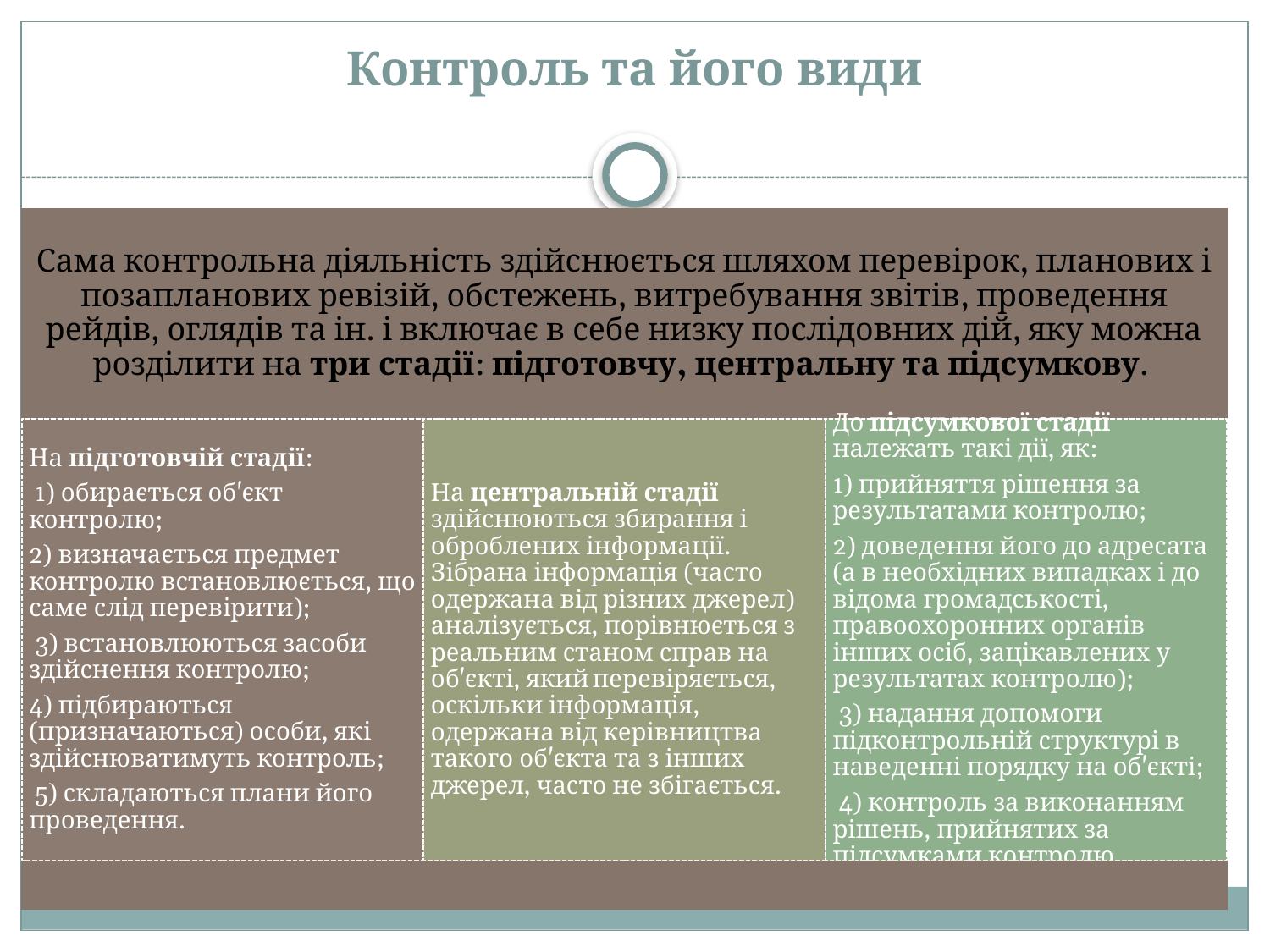

# Контроль та його види
Сама контрольна діяльність здійснюється шляхом перевірок, планових і позапланових ревізій, обстежень, витребування звітів, проведення рейдів, оглядів та ін. і включає в себе низку послідовних дій, яку можна розділити на три стадії: підготовчу, центральну та підсумкову.
На підготовчій стадії:
 1) обирається об'єкт контролю;
2) визначається предмет контролю встановлюється, що саме слід перевірити);
 3) встановлюються засоби здійснення контролю;
4) підбираються (призначаються) особи, які здійснюватимуть контроль;
 5) складаються плани його проведення.
На центральній стадії здійснюються збирання і оброблених інформації. Зібрана інформація (часто одержана від різних джерел) аналізується, порівнюється з реальним станом справ на об'єкті, який перевіряється, оскільки інформація, одержана від керівництва такого об'єкта та з інших джерел, часто не збігається.
До підсумкової стадії належать такі дії, як:
1) прийняття рішення за результатами контролю;
2) доведення його до адресата (а в необхідних випадках і до відома громадськості, правоохоронних органів інших осіб, зацікавлених у результатах контролю);
 3) надання допомоги підконтрольній структурі в наведенні порядку на об'єкті;
 4) контроль за виконанням рішень, прийнятих за підсумками контролю.